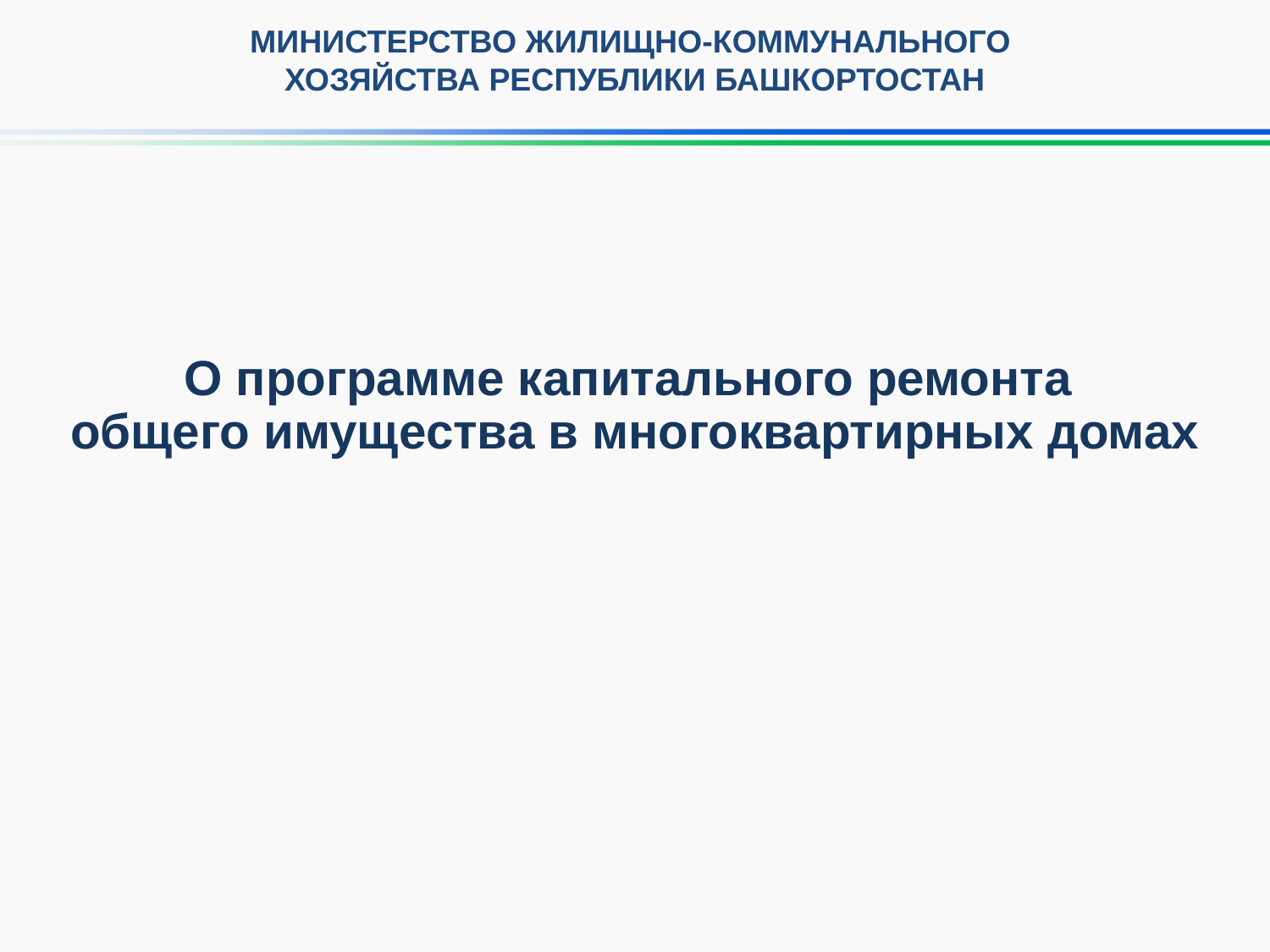

МИНИСТЕРСТВО ЖИЛИЩНО-КОММУНАЛЬНОГО
ХОЗЯЙСТВА РЕСПУБЛИКИ БАШКОРТОСТАН
О программе капитального ремонта
общего имущества в многоквартирных домах